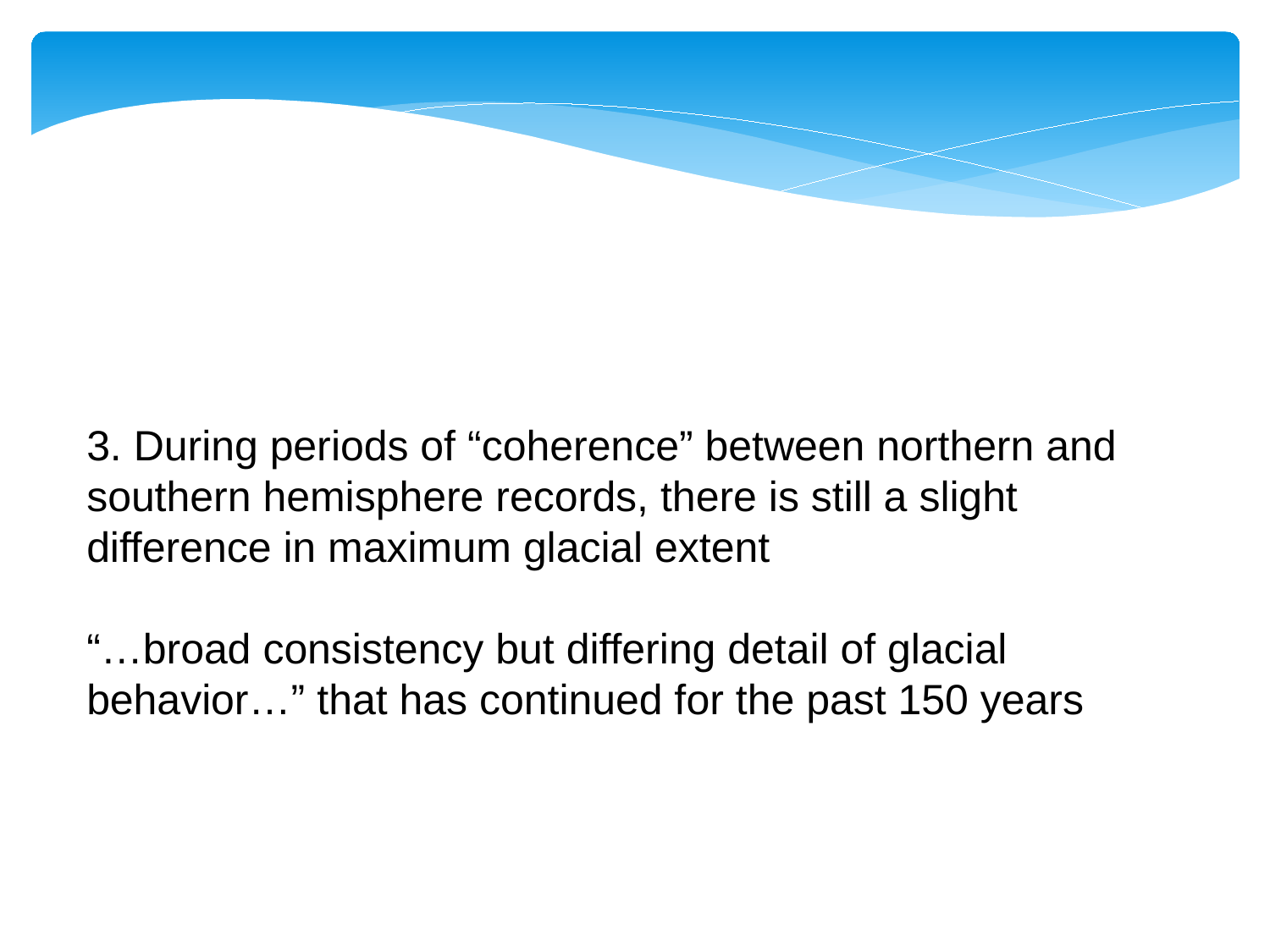

3. During periods of “coherence” between northern and southern hemisphere records, there is still a slight difference in maximum glacial extent

“…broad consistency but differing detail of glacial behavior…” that has continued for the past 150 years